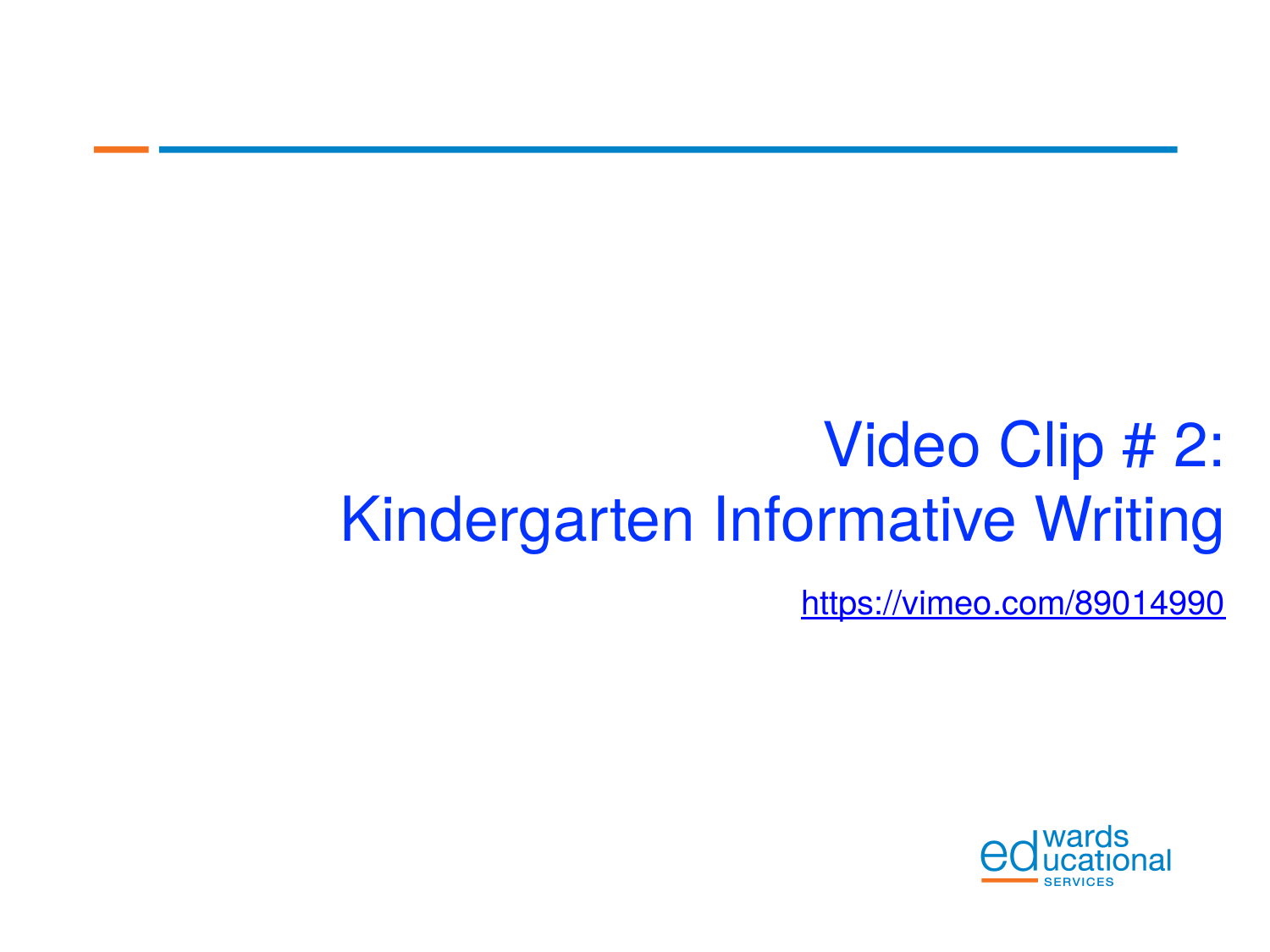

Video Clip # 2:
Kindergarten Informative Writing

https://vimeo.com/89014990

32